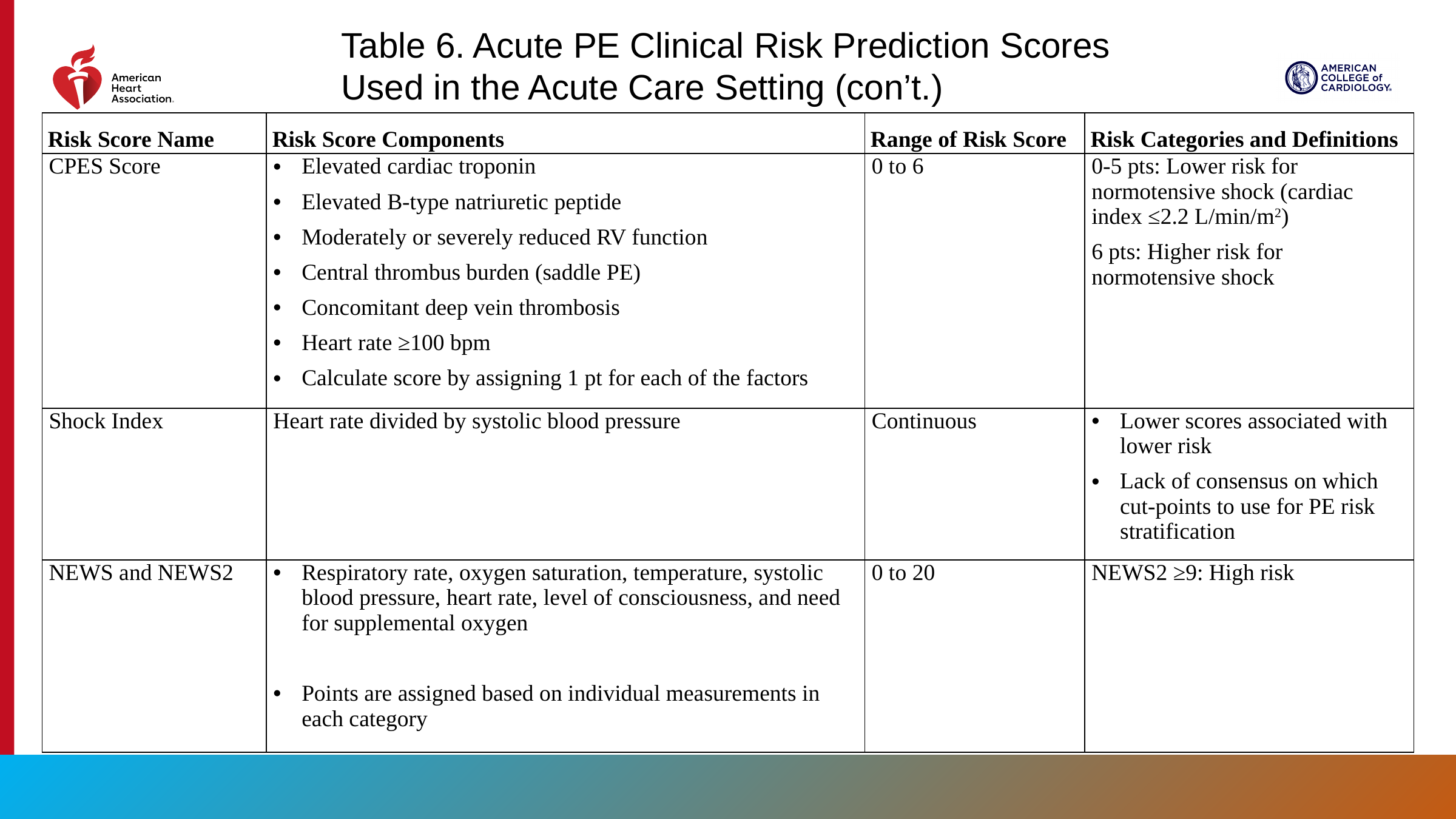

Table 6. Acute PE Clinical Risk Prediction Scores Used in the Acute Care Setting (con’t.)
| Risk Score Name | Risk Score Components | Range of Risk Score | Risk Categories and Definitions |
| --- | --- | --- | --- |
| CPES Score | Elevated cardiac troponin Elevated B-type natriuretic peptide Moderately or severely reduced RV function Central thrombus burden (saddle PE) Concomitant deep vein thrombosis Heart rate ≥100 bpm Calculate score by assigning 1 pt for each of the factors | 0 to 6 | 0-5 pts: Lower risk for normotensive shock (cardiac index ≤2.2 L/min/m2) 6 pts: Higher risk for normotensive shock |
| Shock Index | Heart rate divided by systolic blood pressure | Continuous | Lower scores associated with lower risk Lack of consensus on which cut-points to use for PE risk stratification |
| NEWS and NEWS2 | Respiratory rate, oxygen saturation, temperature, systolic blood pressure, heart rate, level of consciousness, and need for supplemental oxygen Points are assigned based on individual measurements in each category | 0 to 20 | NEWS2 ≥9: High risk |
36